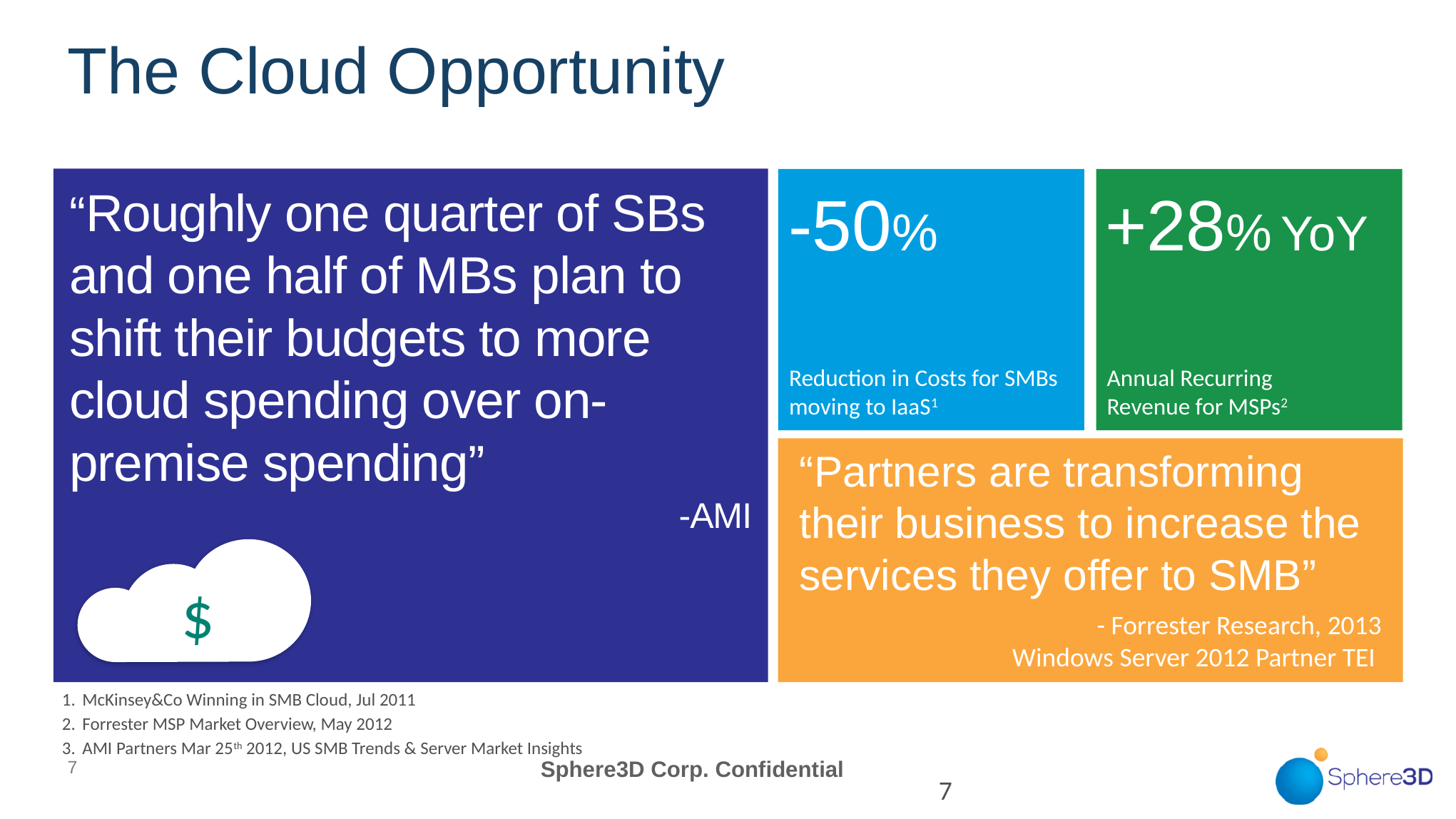

# The Cloud Opportunity
“Roughly one quarter of SBs and one half of MBs plan to shift their budgets to more cloud spending over on-premise spending”
-AMI
Annual Recurring
Revenue for MSPs2
Reduction in Costs for SMBs moving to IaaS1
+28% YoY
-50%
“Partners are transforming their business to increase the services they offer to SMB”
- Forrester Research, 2013
Windows Server 2012 Partner TEI
 $
McKinsey&Co Winning in SMB Cloud, Jul 2011
Forrester MSP Market Overview, May 2012
AMI Partners Mar 25th 2012, US SMB Trends & Server Market Insights
7